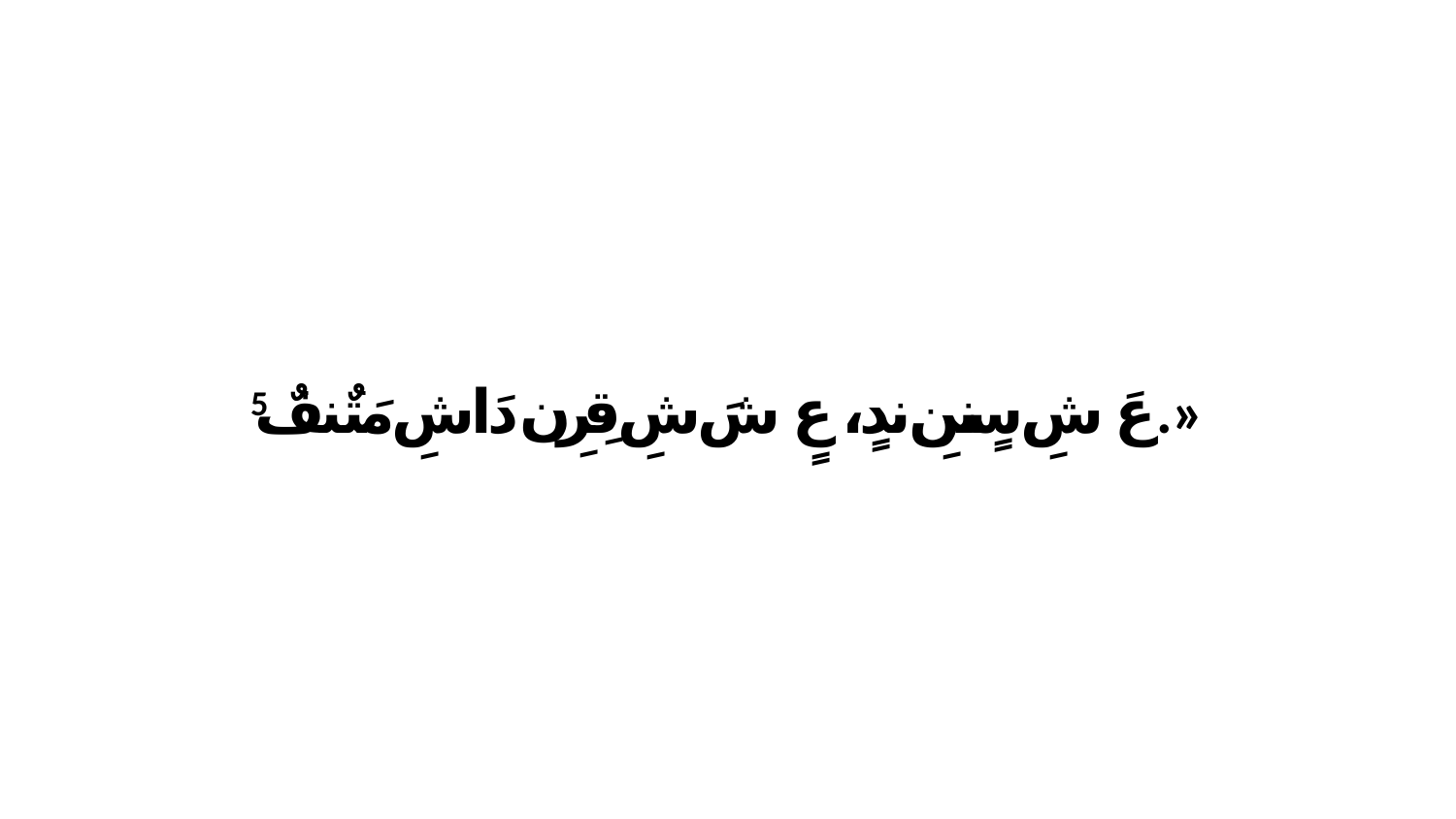

5 عَ شِ سٍننِ ندٍ، عٍ شَ شِ قِرِن دَاشِ مَتٌنفٌ.»